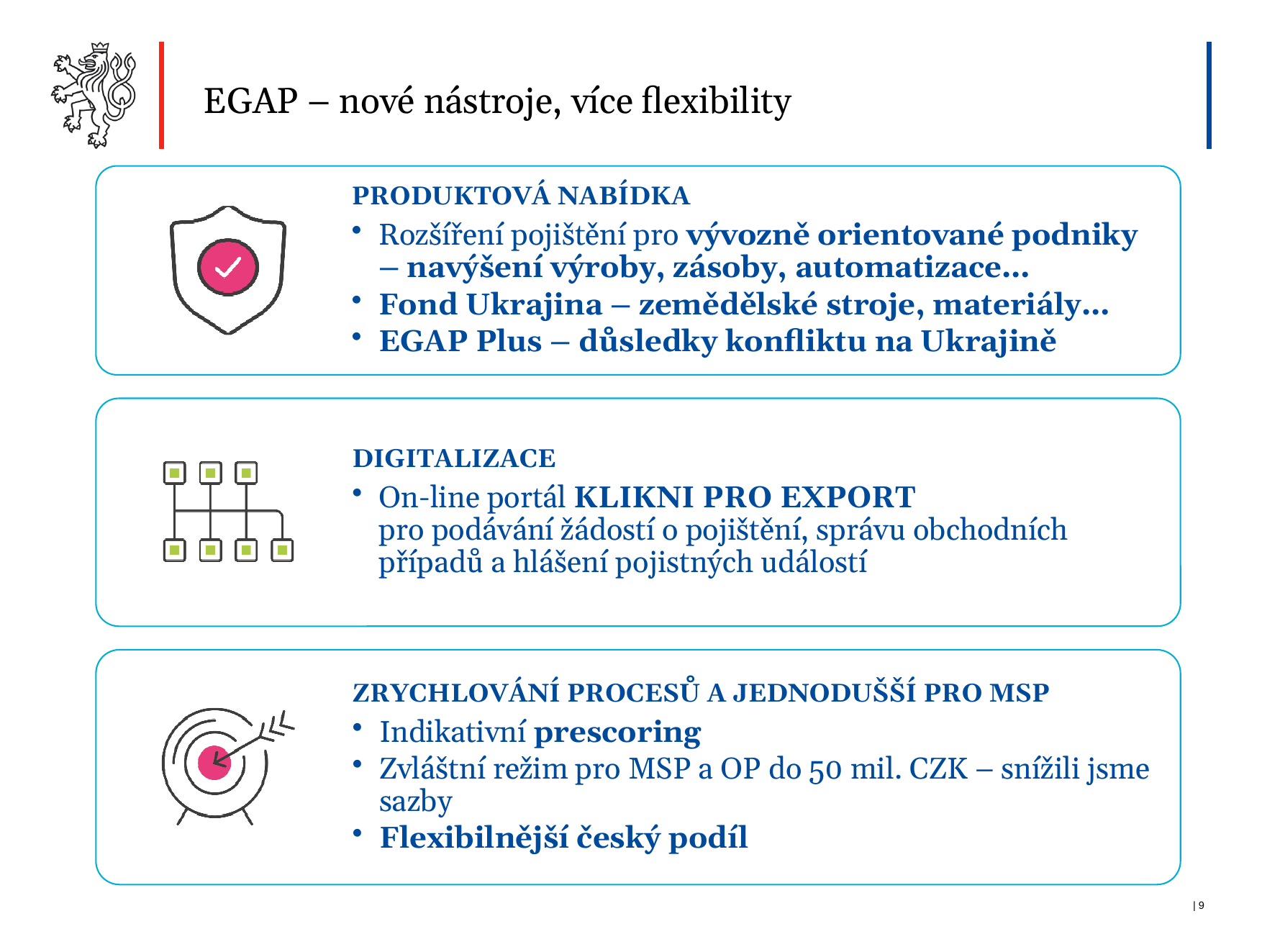

# EGAP – nové nástroje, více flexibility
PRODUKTOVÁ NABÍDKA
Rozšíření pojištění pro vývozně orientované podniky – navýšení výroby, zásoby, automatizace…
Fond Ukrajina – zemědělské stroje, materiály…
EGAP Plus – důsledky konfliktu na Ukrajině
DIGITALIZACE
On-line portál KLIKNI PRO EXPORT
pro podávání žádostí o pojištění, správu obchodních případů a hlášení pojistných událostí
ZRYCHLOVÁNÍ PROCESŮ A JEDNODUŠŠÍ PRO MSP
Indikativní prescoring
Zvláštní režim pro MSP a OP do 50 mil. CZK – snížili jsme sazby
Flexibilnější český podíl